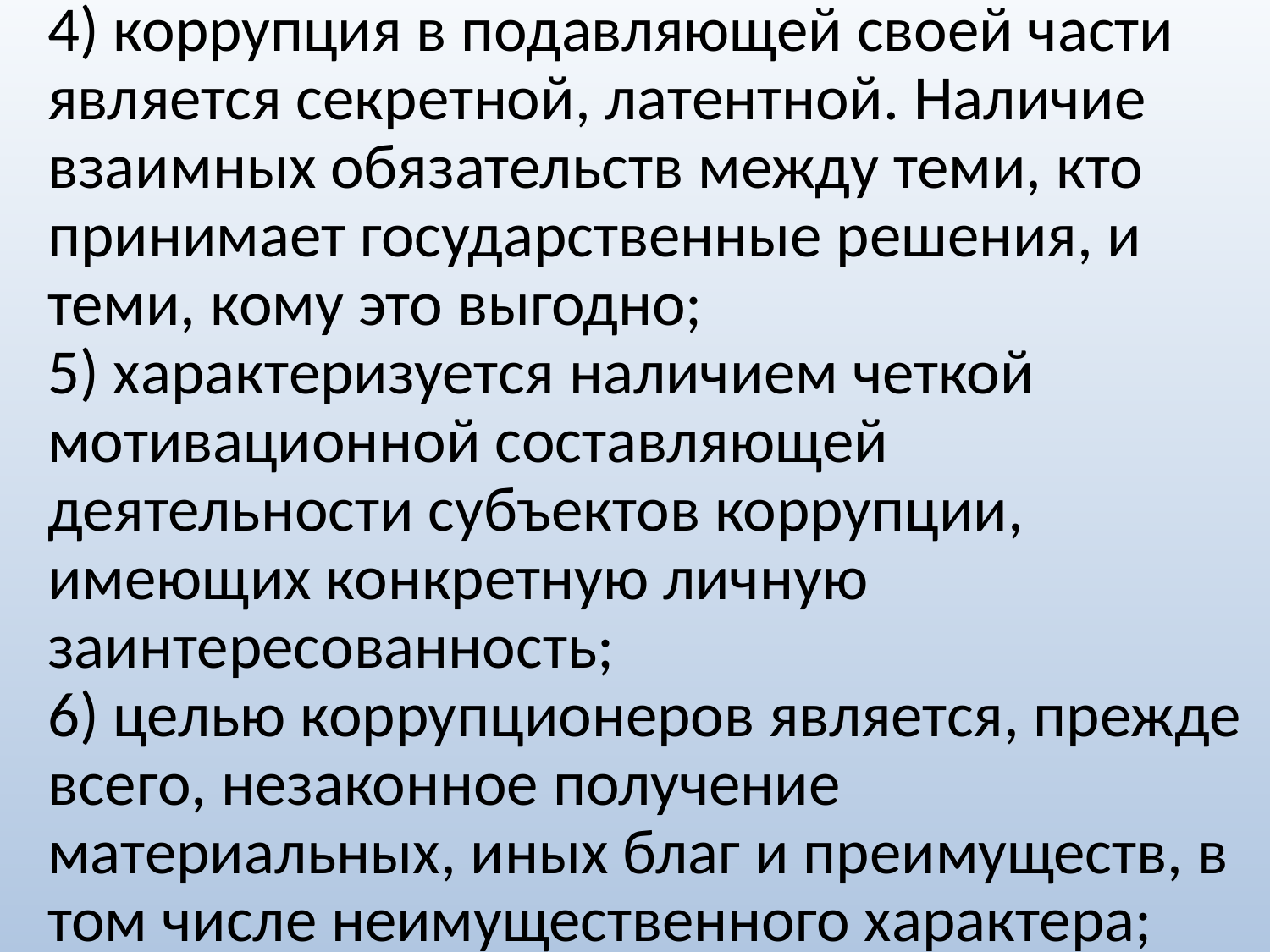

4) коррупция в подавляющей своей части является секретной, латентной. Наличие взаимных обязательств между теми, кто принимает государственные решения, и теми, кому это выгодно;
5) характеризуется наличием четкой мотивационной составляющей деятельности субъектов коррупции, имеющих конкретную личную заинтересованность;
6) целью коррупционеров является, прежде всего, незаконное получение материальных, иных благ и преимуществ, в том числе неимущественного характера;